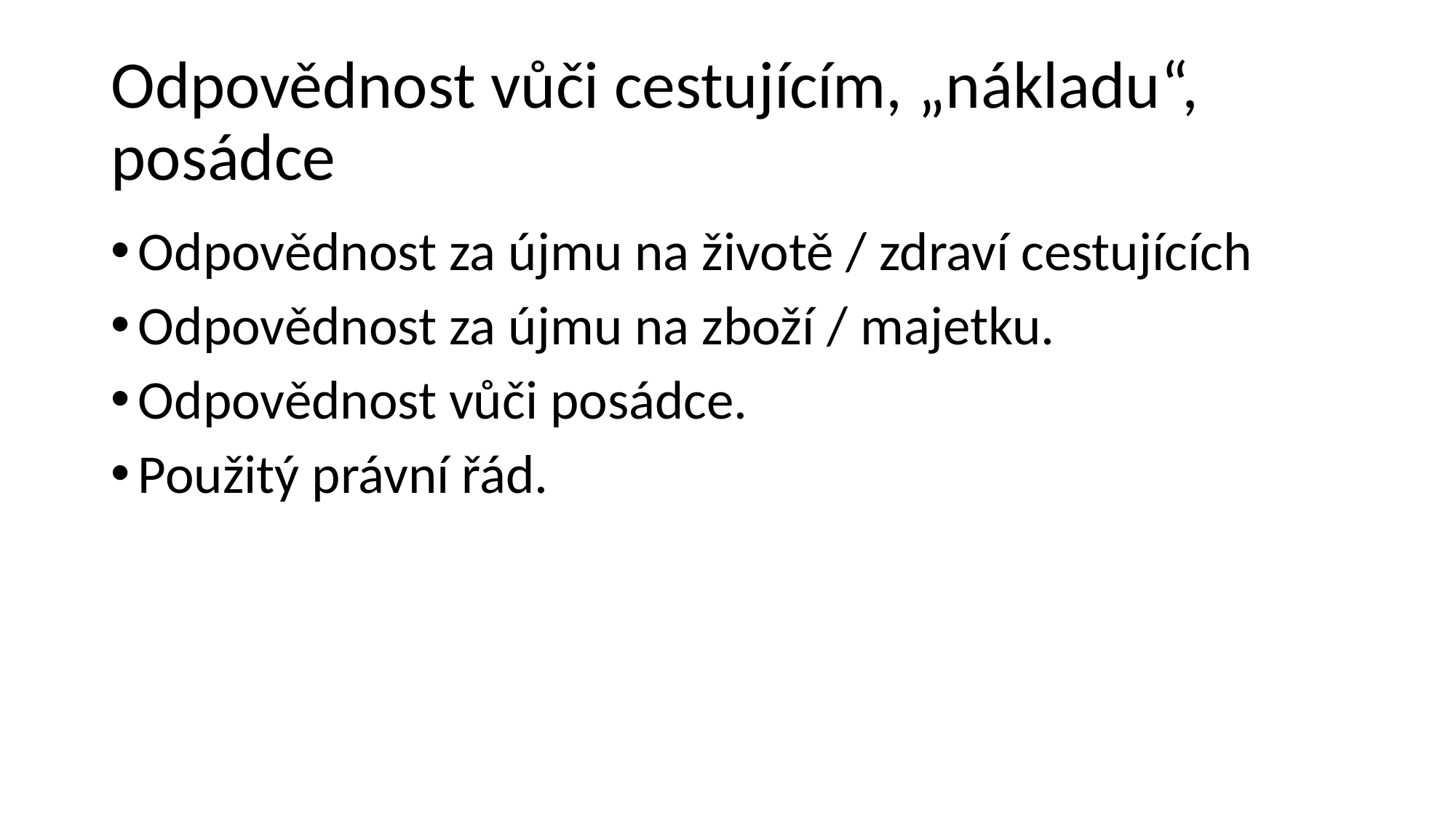

# Odpovědnost vůči cestujícím, „nákladu“, posádce
Odpovědnost za újmu na životě / zdraví cestujících
Odpovědnost za újmu na zboží / majetku.
Odpovědnost vůči posádce.
Použitý právní řád.